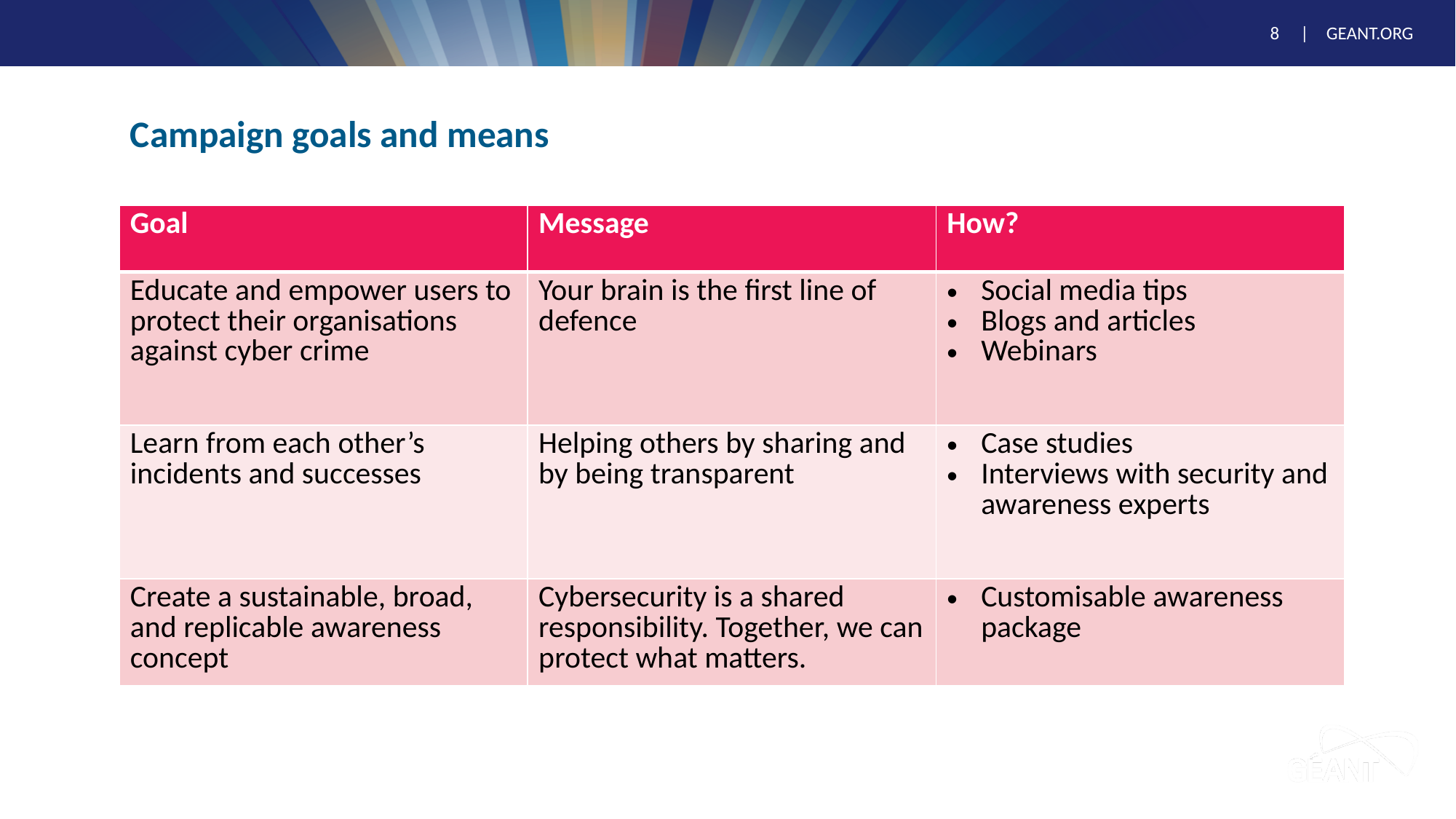

# Campaign goals and means
| Goal | Message | How? |
| --- | --- | --- |
| Educate and empower users to protect their organisations against cyber crime | Your brain is the first line of defence | Social media tips Blogs and articles Webinars |
| Learn from each other’s incidents and successes | Helping others by sharing and by being transparent | Case studies Interviews with security and awareness experts |
| Create a sustainable, broad, and replicable awareness concept | Cybersecurity is a shared responsibility. Together, we can protect what matters. | Customisable awareness package |